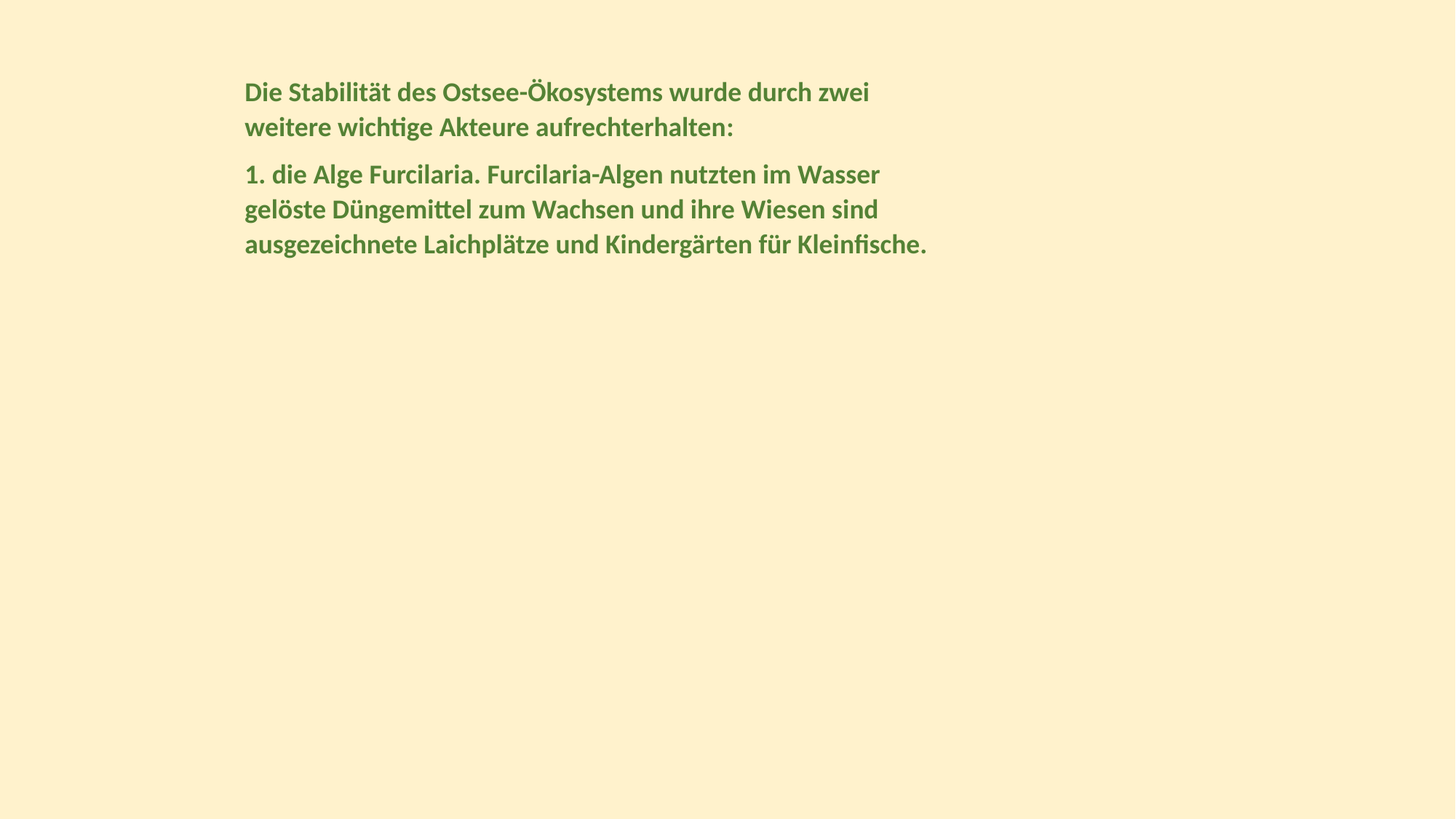

Die Stabilität des Ostsee-Ökosystems wurde durch zwei weitere wichtige Akteure aufrechterhalten:
1. die Alge Furcilaria. Furcilaria-Algen nutzten im Wasser gelöste Düngemittel zum Wachsen und ihre Wiesen sind ausgezeichnete Laichplätze und Kindergärten für Kleinfische.